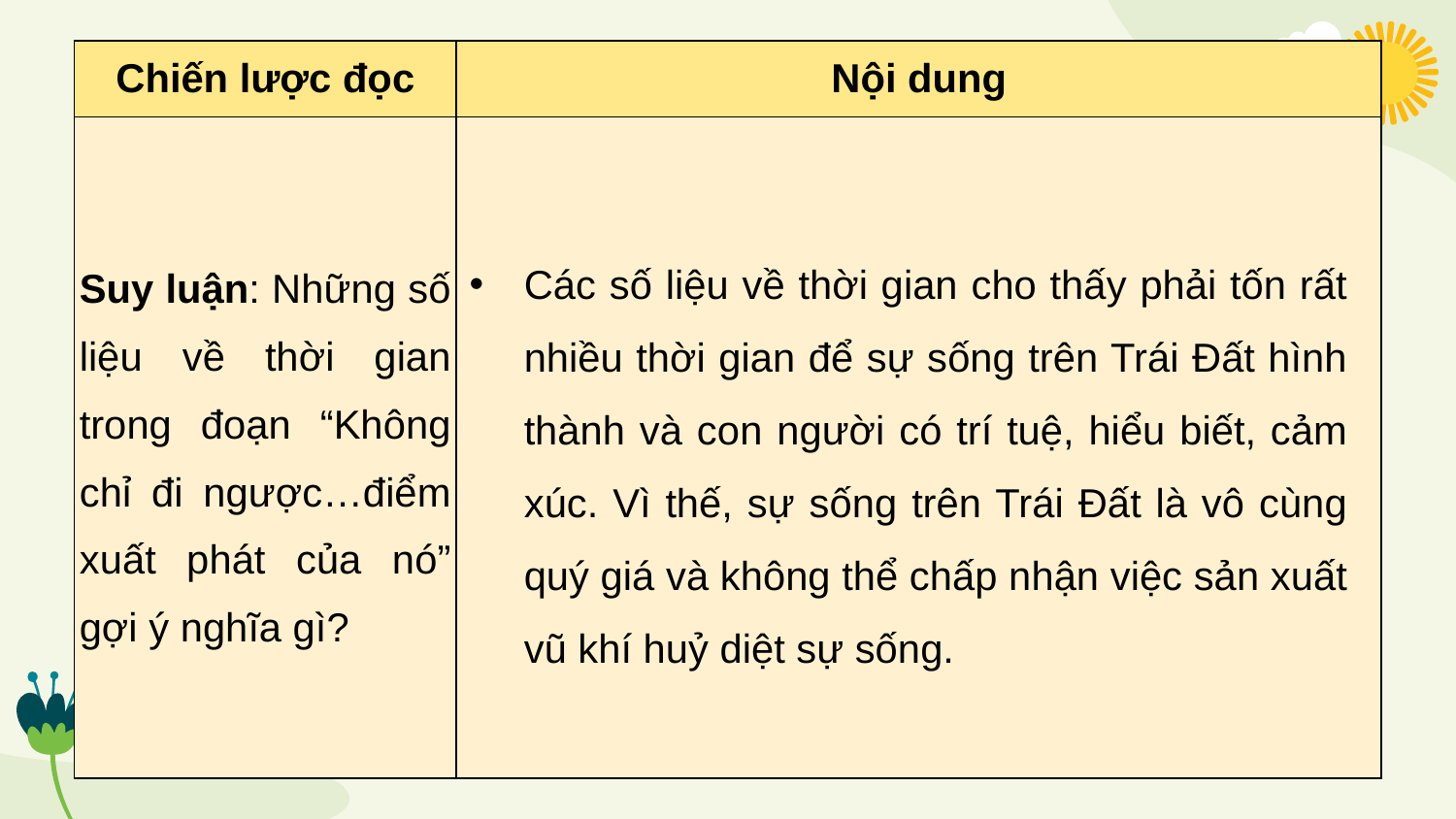

| Chiến lược đọc | Nội dung |
| --- | --- |
| Suy luận: Những số liệu về thời gian trong đoạn “Không chỉ đi ngược…điểm xuất phát của nó” gợi ý nghĩa gì? |  |
Các số liệu về thời gian cho thấy phải tốn rất nhiều thời gian để sự sống trên Trái Đất hình thành và con người có trí tuệ, hiểu biết, cảm xúc. Vì thế, sự sống trên Trái Đất là vô cùng quý giá và không thể chấp nhận việc sản xuất vũ khí huỷ diệt sự sống.